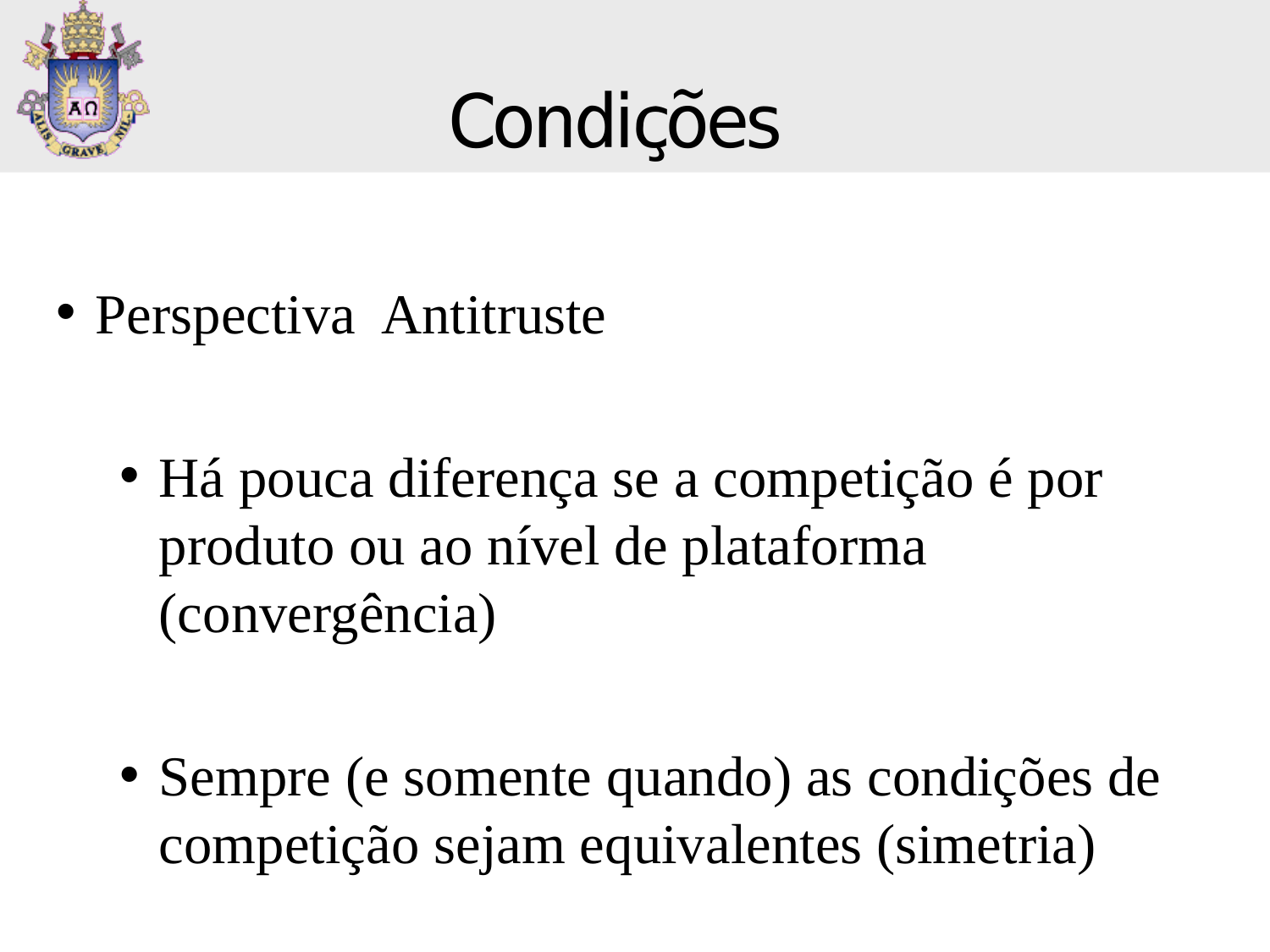

Condições
Perspectiva  Antitruste

Há pouca diferença se a competição é por produto ou ao nível de plataforma (convergência)

Sempre (e somente quando) as condições de competição sejam equivalentes (simetria)